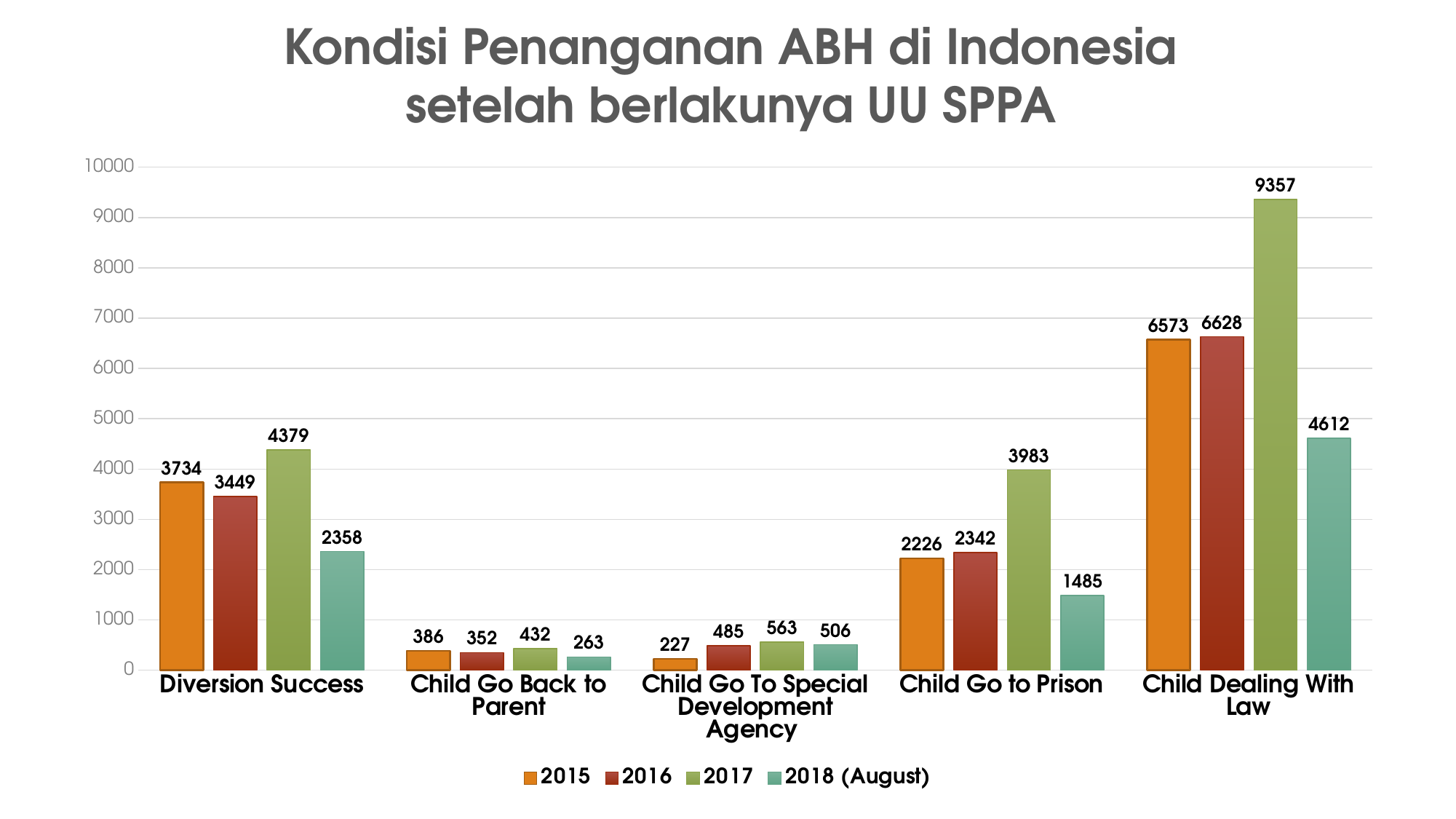

# Kondisi Penanganan ABH di Indonesia setelah berlakunya UU SPPA

### Chart

| Category | 2015 | 2016 | 2017 | 2018 (August) |
|---|---|---|---|---|
| Diversion Success | 3734.0 | 3449.0 | 4379.0 | 2358.0 |
| Child Go Back to Parent | 386.0 | 352.0 | 432.0 | 263.0 |
| Child Go To Special Development Agency  | 227.0 | 485.0 | 563.0 | 506.0 |
| Child Go to Prison | 2226.0 | 2342.0 | 3983.0 | 1485.0 |
| Child Dealing With Law | 6573.0 | 6628.0 | 9357.0 | 4612.0 |